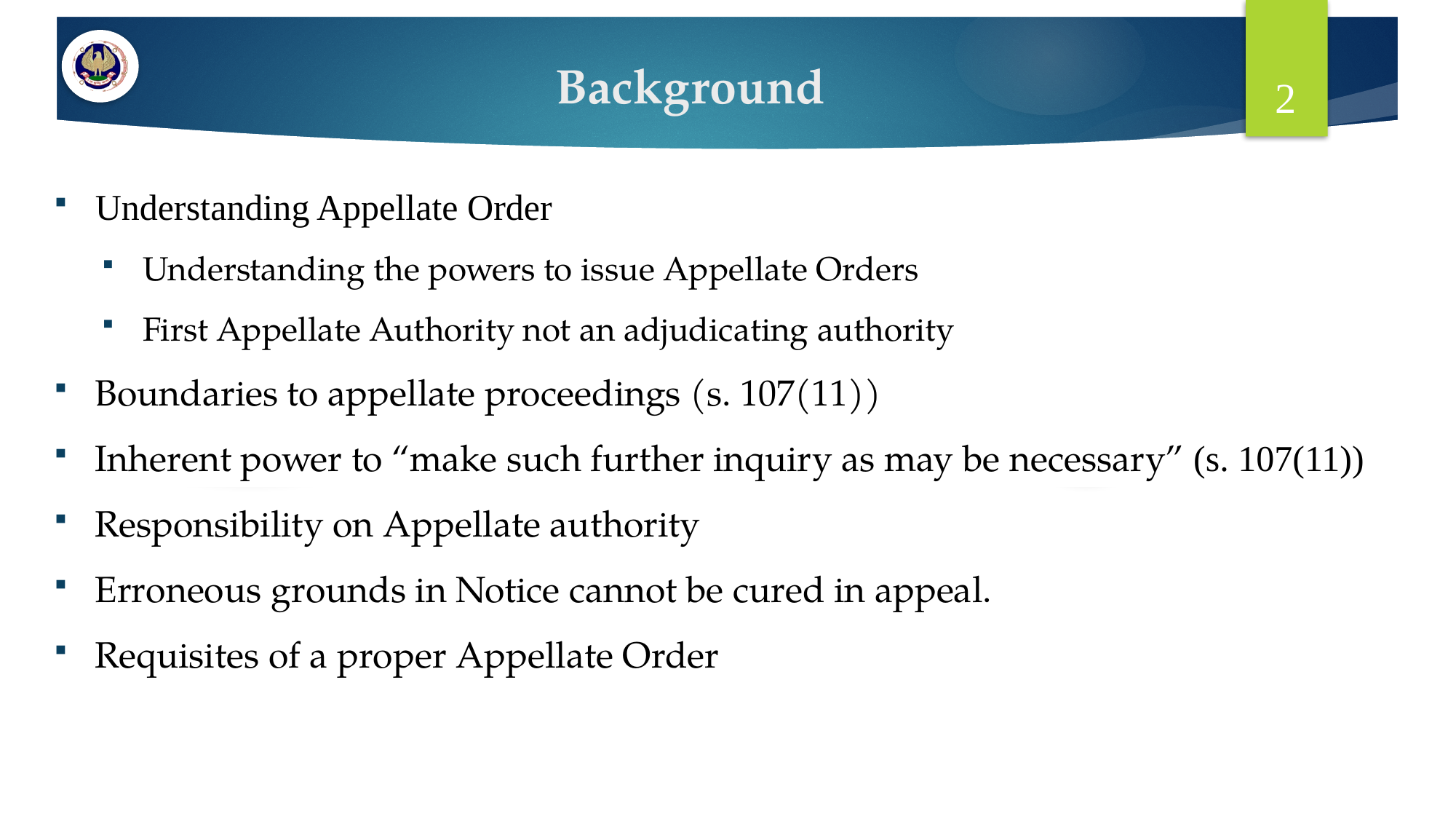

# Background
2
Understanding Appellate Order
Understanding the powers to issue Appellate Orders
First Appellate Authority not an adjudicating authority
Boundaries to appellate proceedings (s. 107(11))
Inherent power to “make such further inquiry as may be necessary” (s. 107(11))
Responsibility on Appellate authority
Erroneous grounds in Notice cannot be cured in appeal.
Requisites of a proper Appellate Order